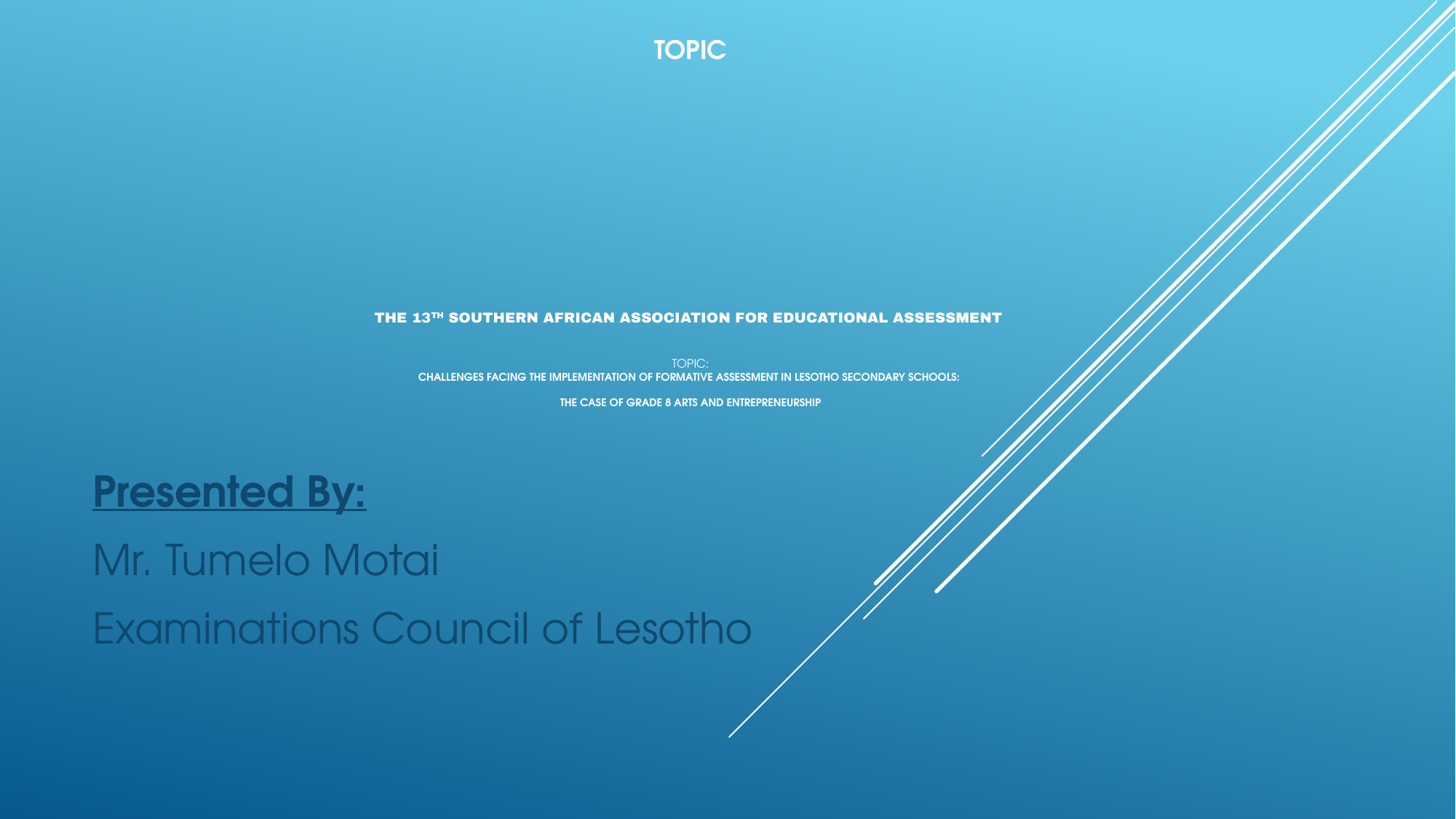

# Topic The 13th southern african Association for educational assessment Topic: Challenges facing the implementation of Formative assessment in Lesotho Secondary Schools: The case of Grade 8 Arts and Entrepreneurship
Presented By:
Mr. Tumelo Motai
Examinations Council of Lesotho